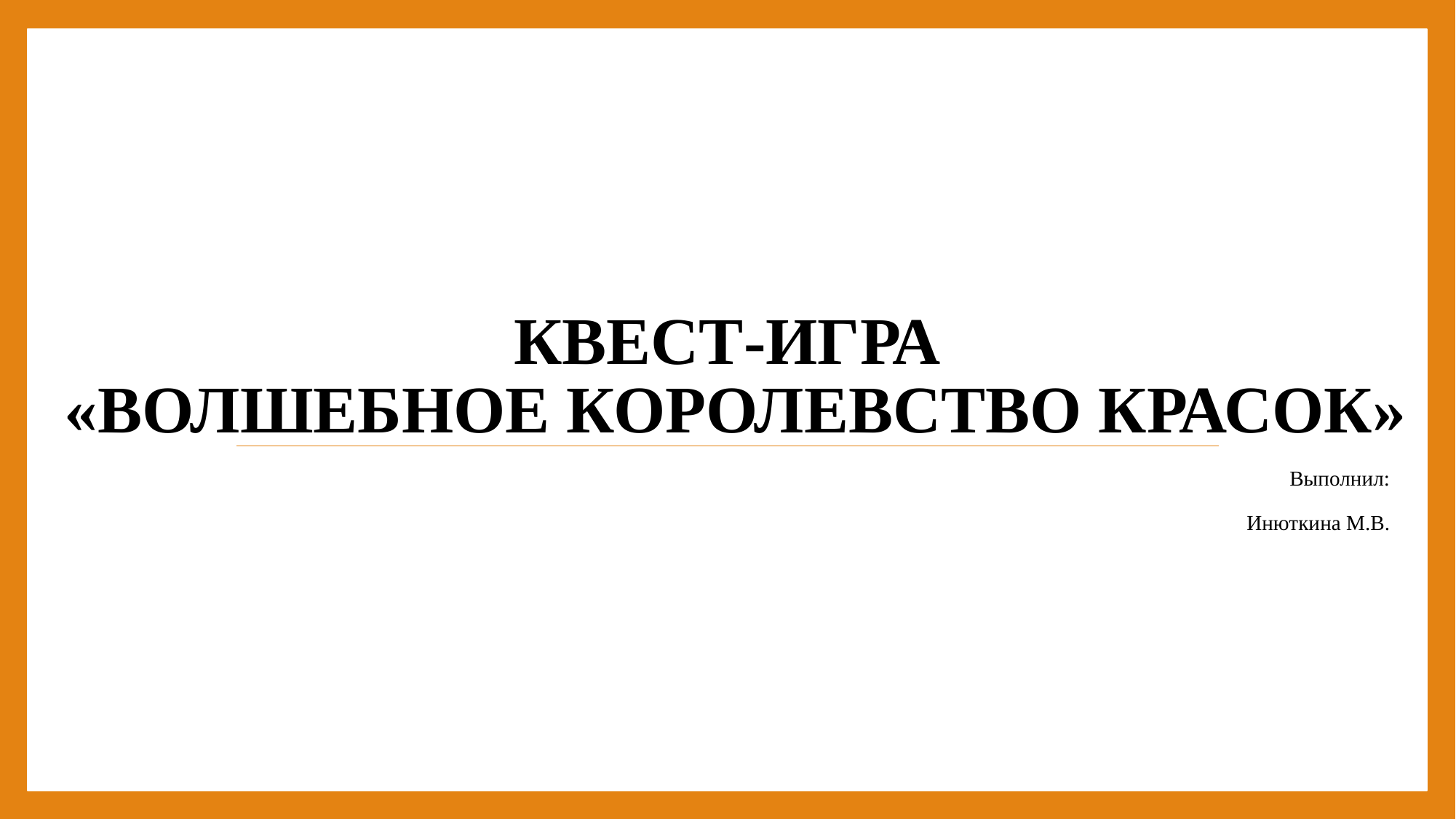

# Квест-игра «волшебное королевство красок»
Выполнил:
Инюткина М.В.